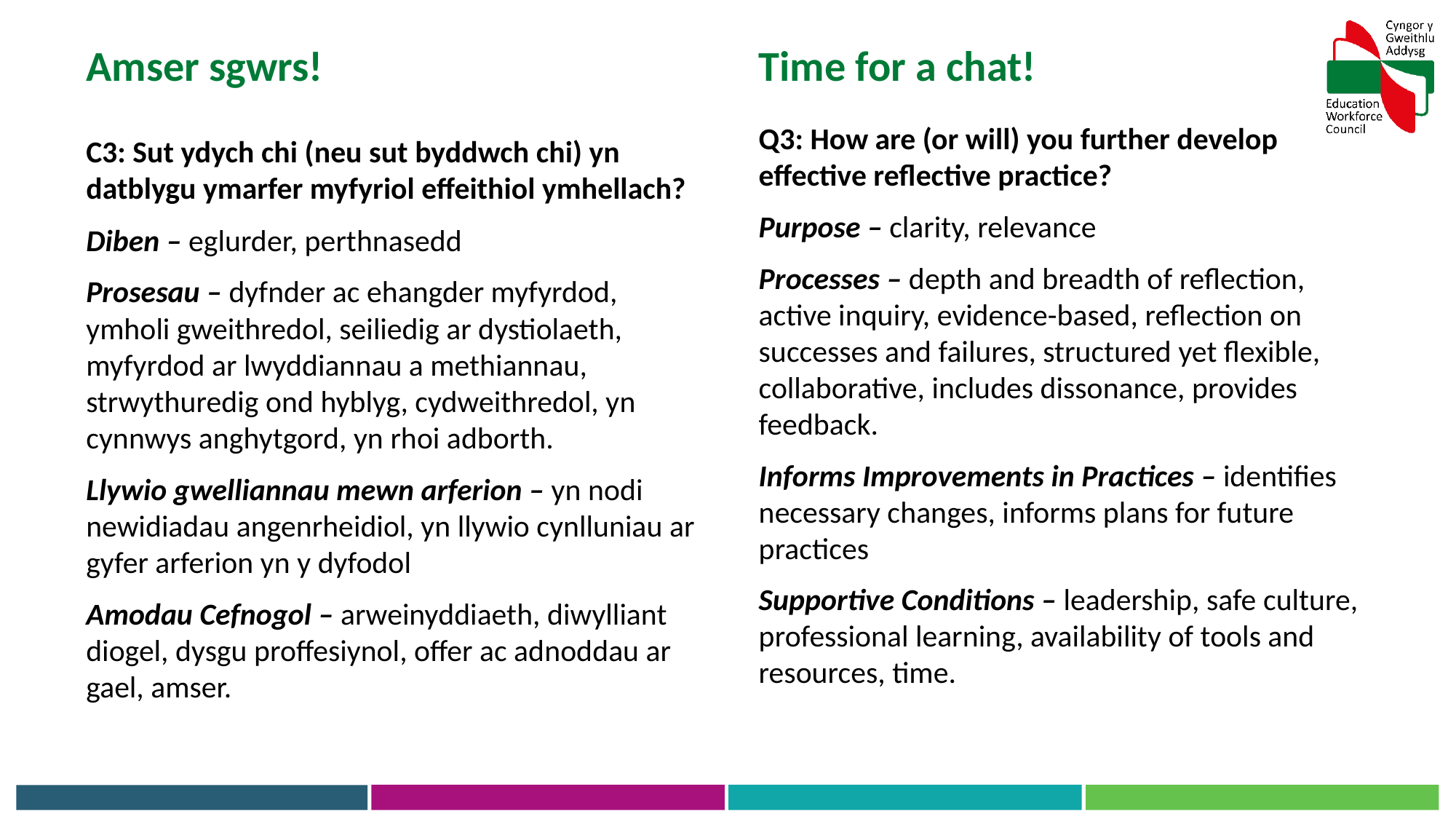

Amser sgwrs!
Time for a chat!
Q3: How are (or will) you further develop effective reflective practice?
Purpose – clarity, relevance
Processes – depth and breadth of reflection, active inquiry, evidence-based, reflection on successes and failures, structured yet flexible, collaborative, includes dissonance, provides feedback.
Informs Improvements in Practices – identifies necessary changes, informs plans for future practices
Supportive Conditions – leadership, safe culture, professional learning, availability of tools and resources, time.
C3: Sut ydych chi (neu sut byddwch chi) yn datblygu ymarfer myfyriol effeithiol ymhellach?
Diben – eglurder, perthnasedd
Prosesau – dyfnder ac ehangder myfyrdod, ymholi gweithredol, seiliedig ar dystiolaeth, myfyrdod ar lwyddiannau a methiannau, strwythuredig ond hyblyg, cydweithredol, yn cynnwys anghytgord, yn rhoi adborth.
Llywio gwelliannau mewn arferion – yn nodi newidiadau angenrheidiol, yn llywio cynlluniau ar gyfer arferion yn y dyfodol
Amodau Cefnogol – arweinyddiaeth, diwylliant diogel, dysgu proffesiynol, offer ac adnoddau ar gael, amser.